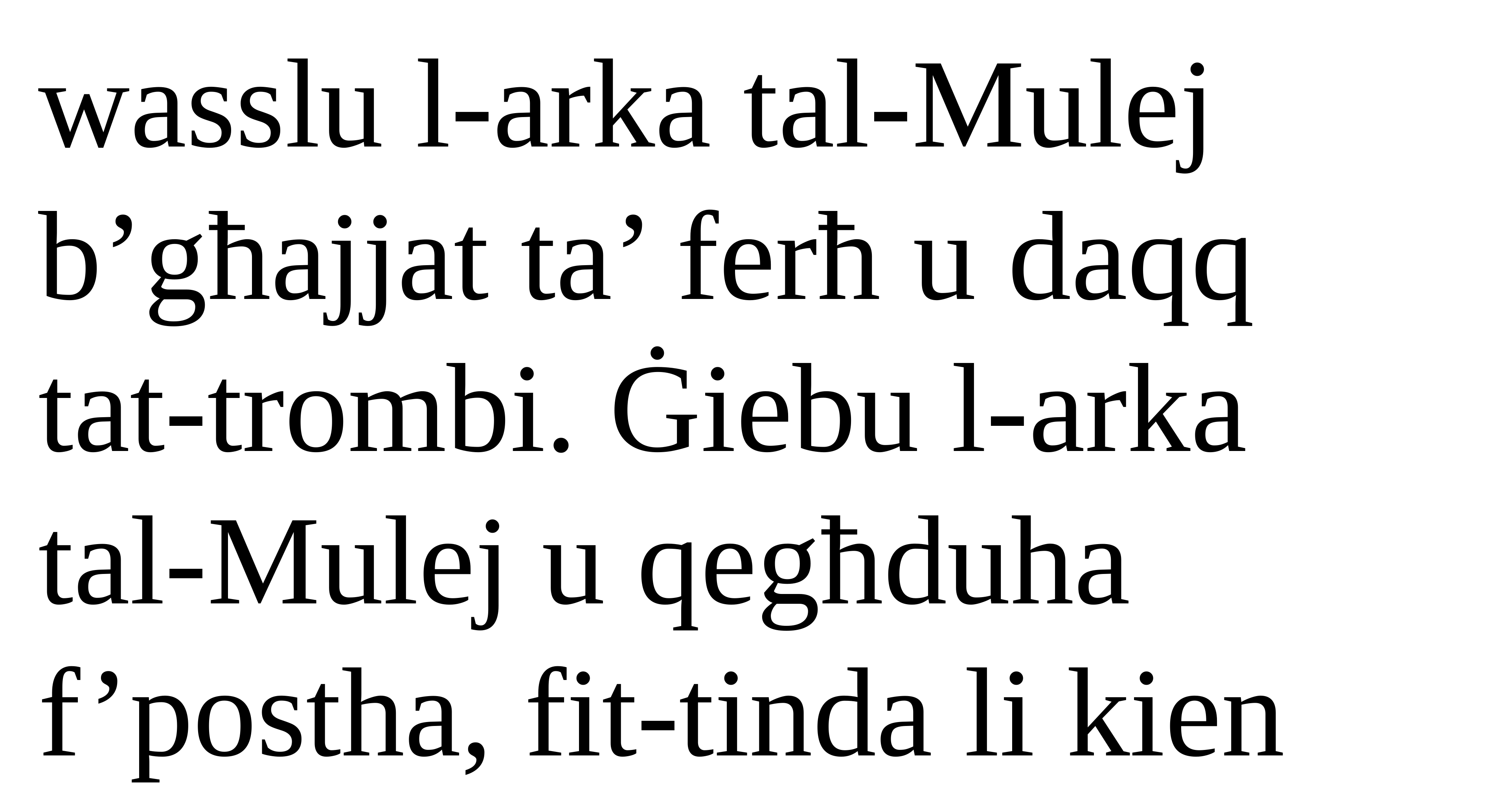

wasslu l-arka tal-Mulej b’għajjat ta’ ferħ u daqq
tat-trombi. Ġiebu l-arka
tal-Mulej u qegħduha f’postha, fit-tinda li kien